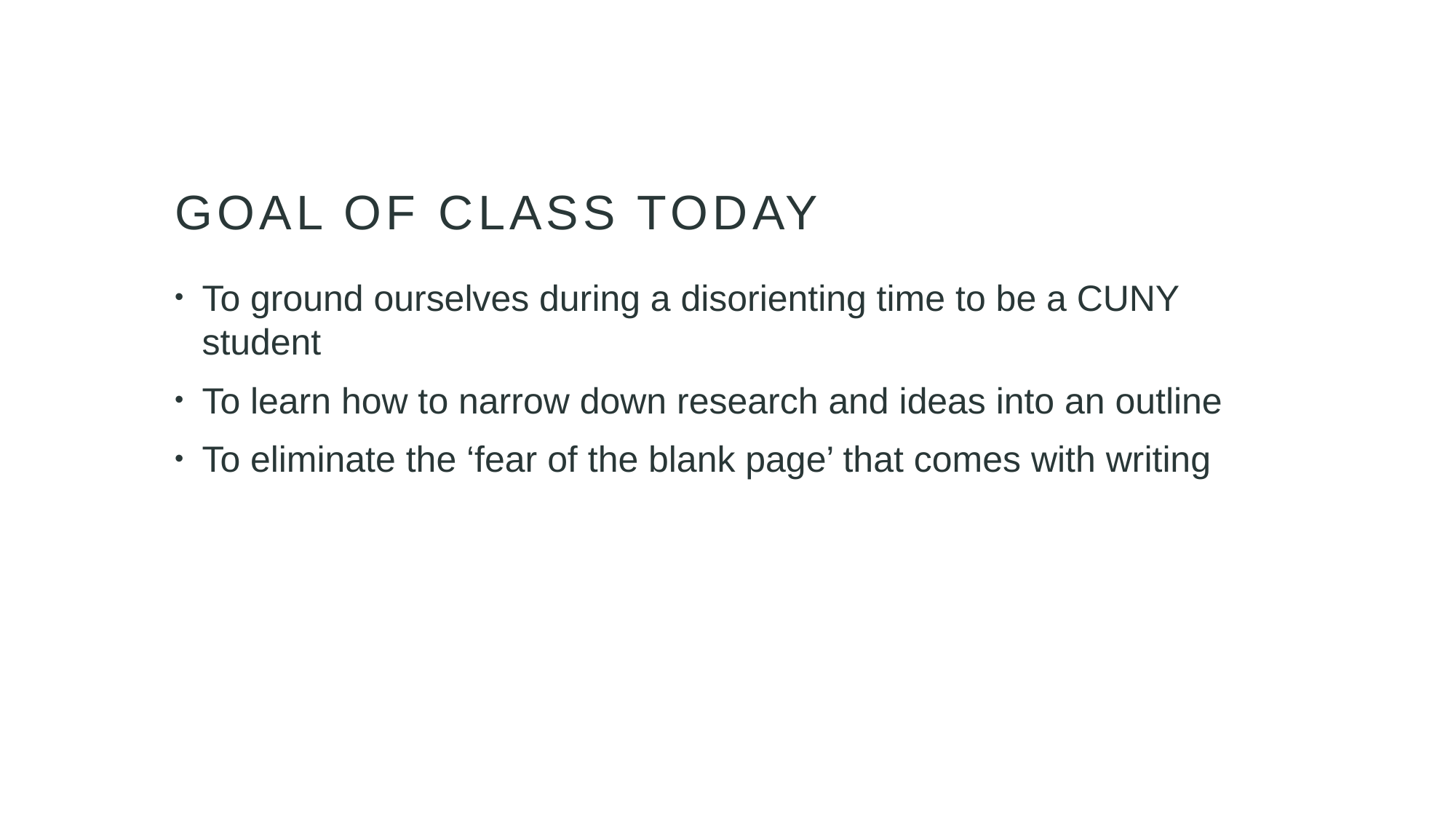

# Goal of class today
To ground ourselves during a disorienting time to be a CUNY student
To learn how to narrow down research and ideas into an outline
To eliminate the ‘fear of the blank page’ that comes with writing